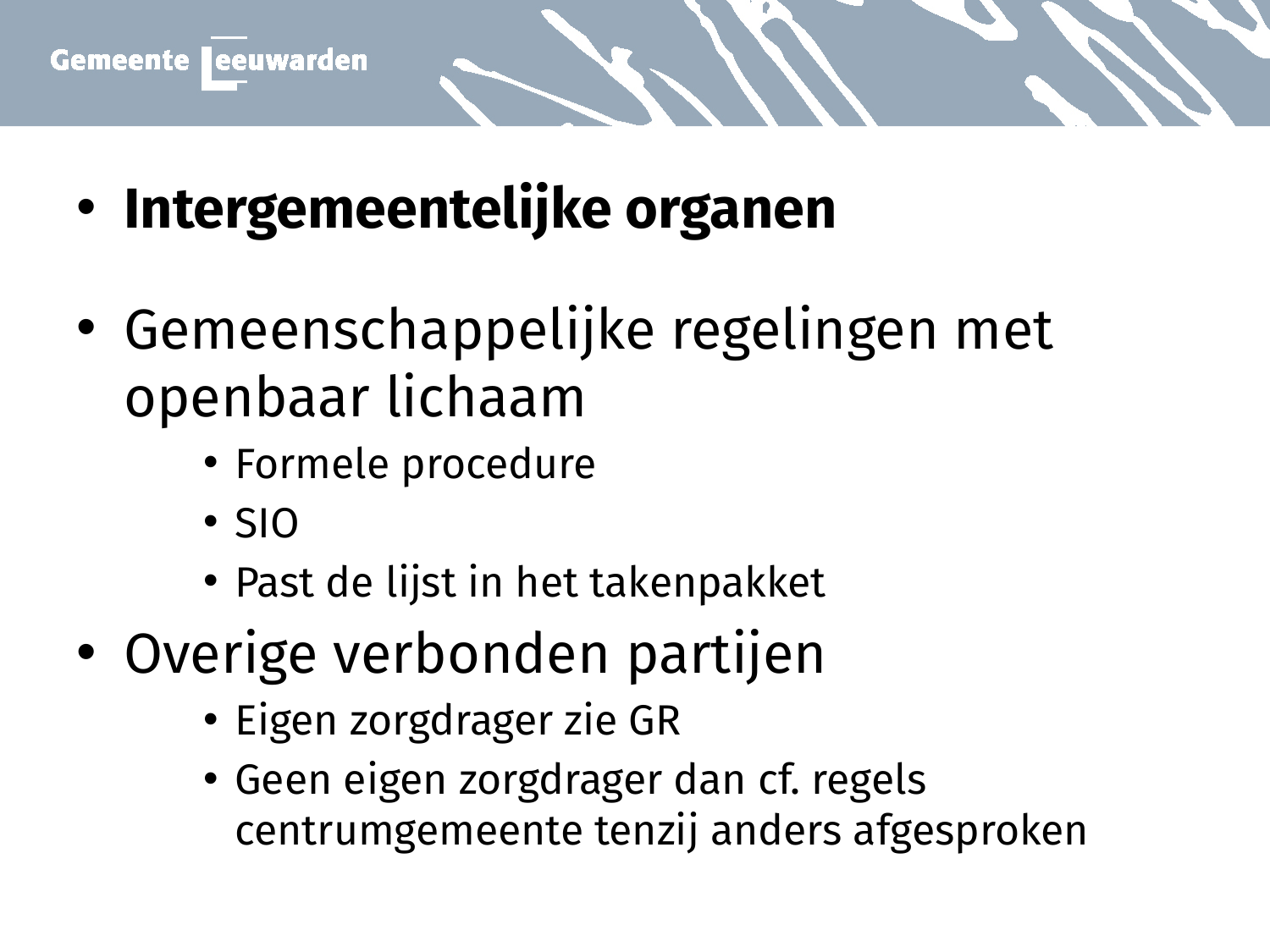

Intergemeentelijke organen
Gemeenschappelijke regelingen met openbaar lichaam
Formele procedure
SIO
Past de lijst in het takenpakket
Overige verbonden partijen
Eigen zorgdrager zie GR
Geen eigen zorgdrager dan cf. regels centrumgemeente tenzij anders afgesproken